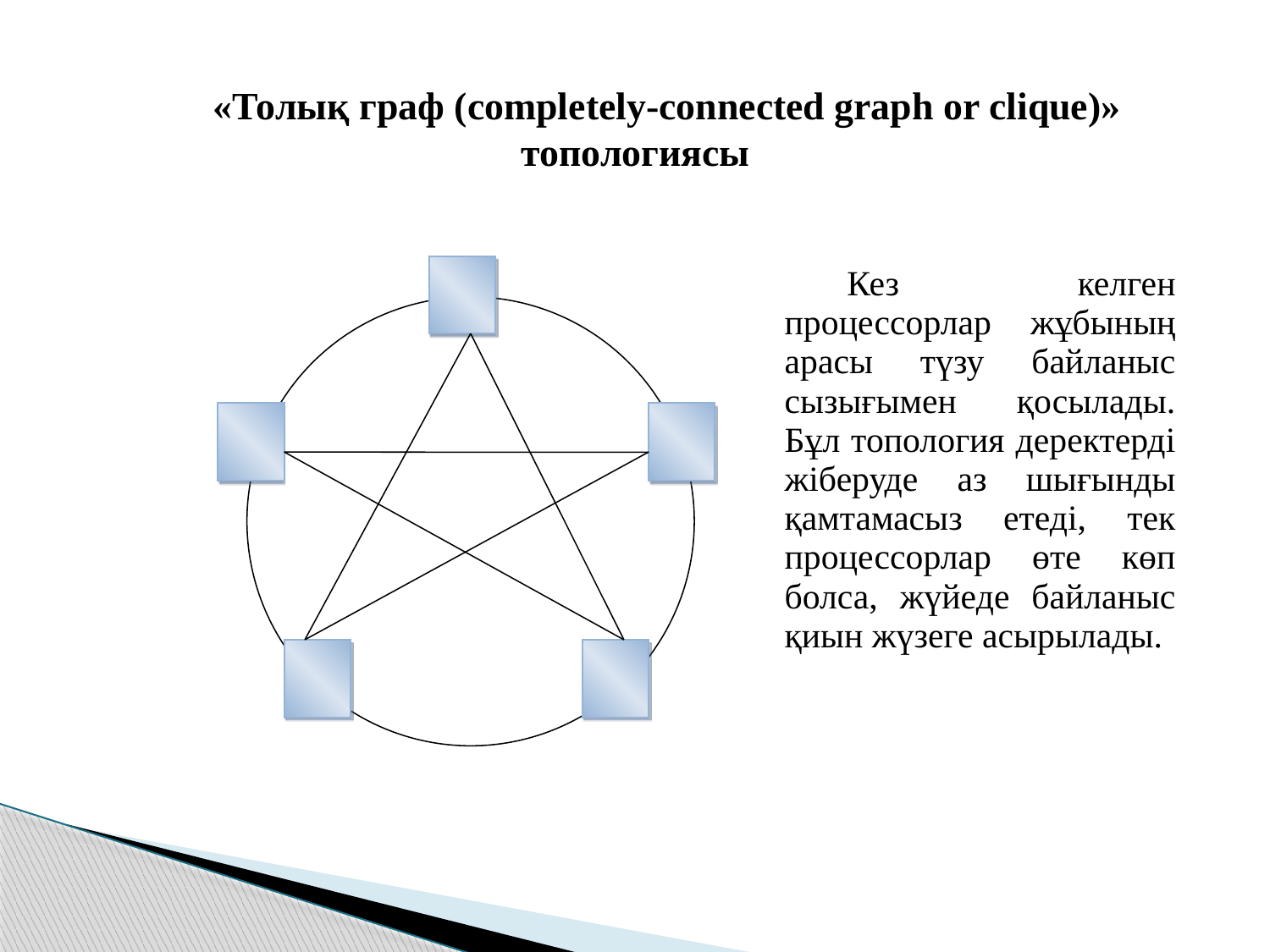

|  | Кез келген процессорлар жұбының арасы түзу байланыс сызығымен қосылады. Бұл топология деректерді жіберуде аз шығынды қамтамасыз етеді, тек процессорлар өте көп болса, жүйеде байланыс қиын жүзеге асырылады. |
| --- | --- |
«Толық граф (completely-connected graph or clique)» топологиясы